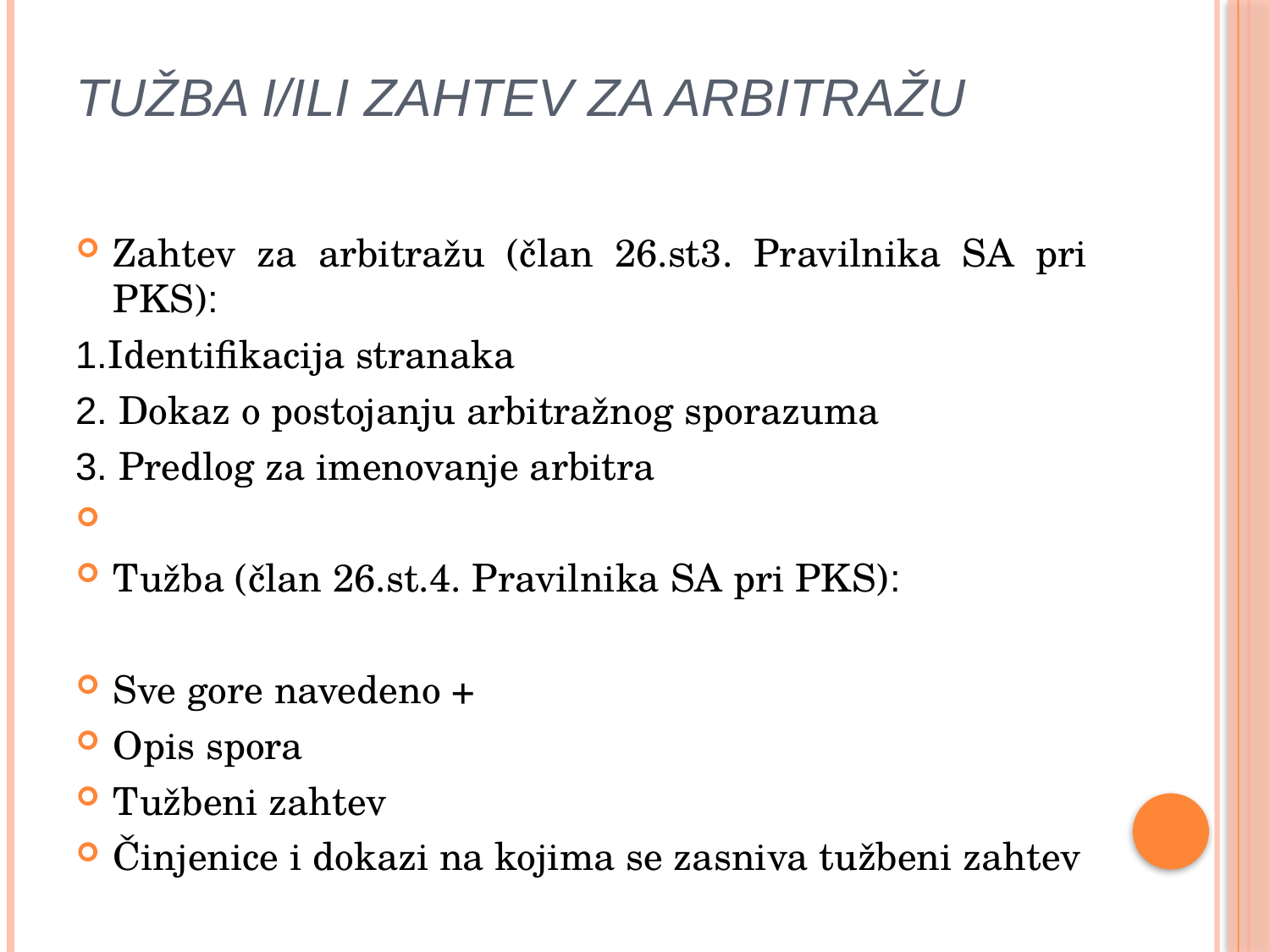

# Tužba i/ili zahtev za arbitražu
Zahtev za arbitražu (član 26.st3. Pravilnika SA pri PKS):
1.Identifikacija stranaka
2. Dokaz o postojanju arbitražnog sporazuma
3. Predlog za imenovanje arbitra

Tužba (član 26.st.4. Pravilnika SA pri PKS):

Sve gore navedeno +
Opis spora
Tužbeni zahtev
Činjenice i dokazi na kojima se zasniva tužbeni zahtev